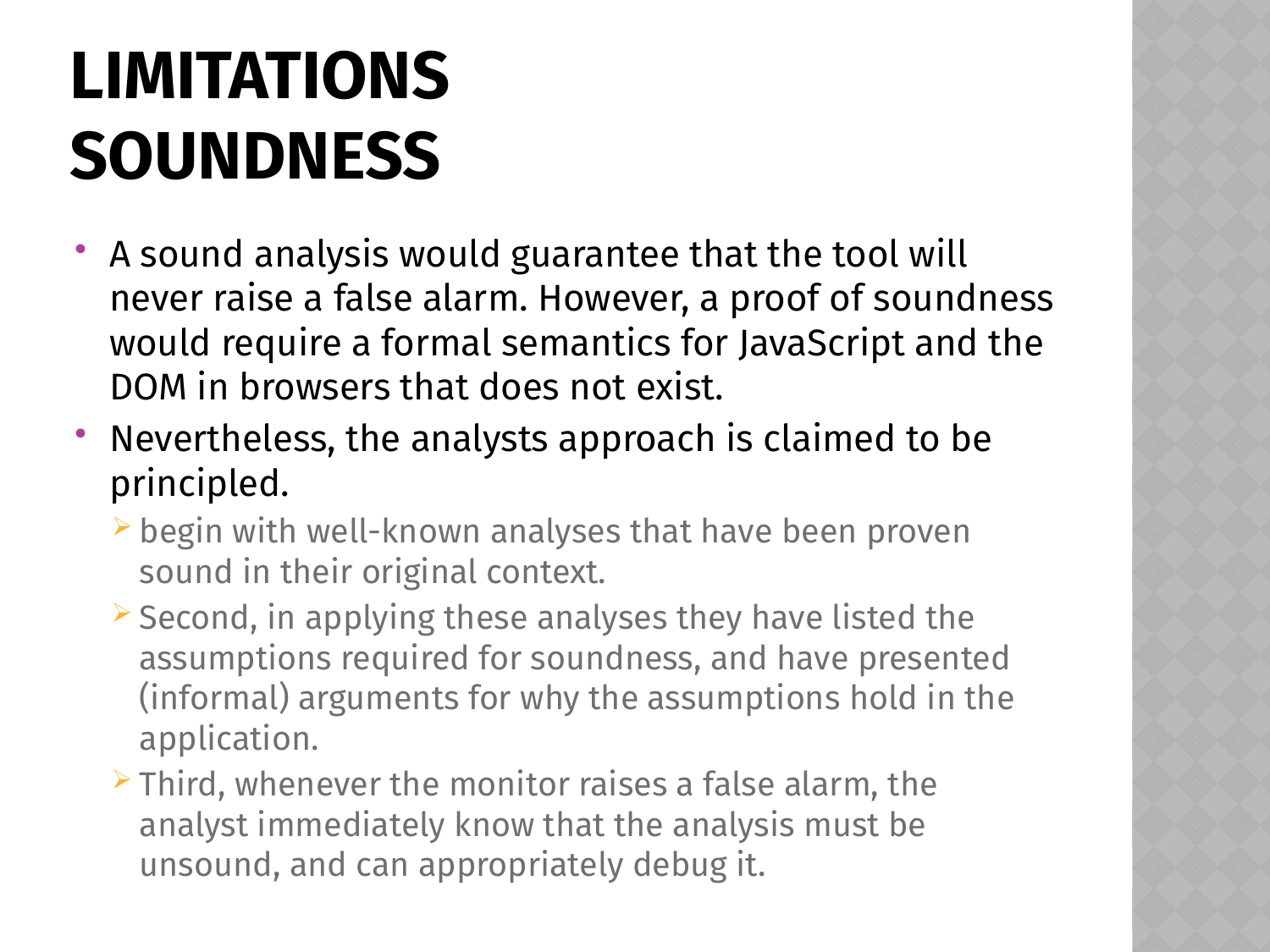

# LIMITATIONS Soundness
A sound analysis would guarantee that the tool will never raise a false alarm. However, a proof of soundness would require a formal semantics for JavaScript and the DOM in browsers that does not exist.
Nevertheless, the analysts approach is claimed to be principled.
begin with well-known analyses that have been proven sound in their original context.
Second, in applying these analyses they have listed the assumptions required for soundness, and have presented (informal) arguments for why the assumptions hold in the application.
Third, whenever the monitor raises a false alarm, the analyst immediately know that the analysis must be unsound, and can appropriately debug it.